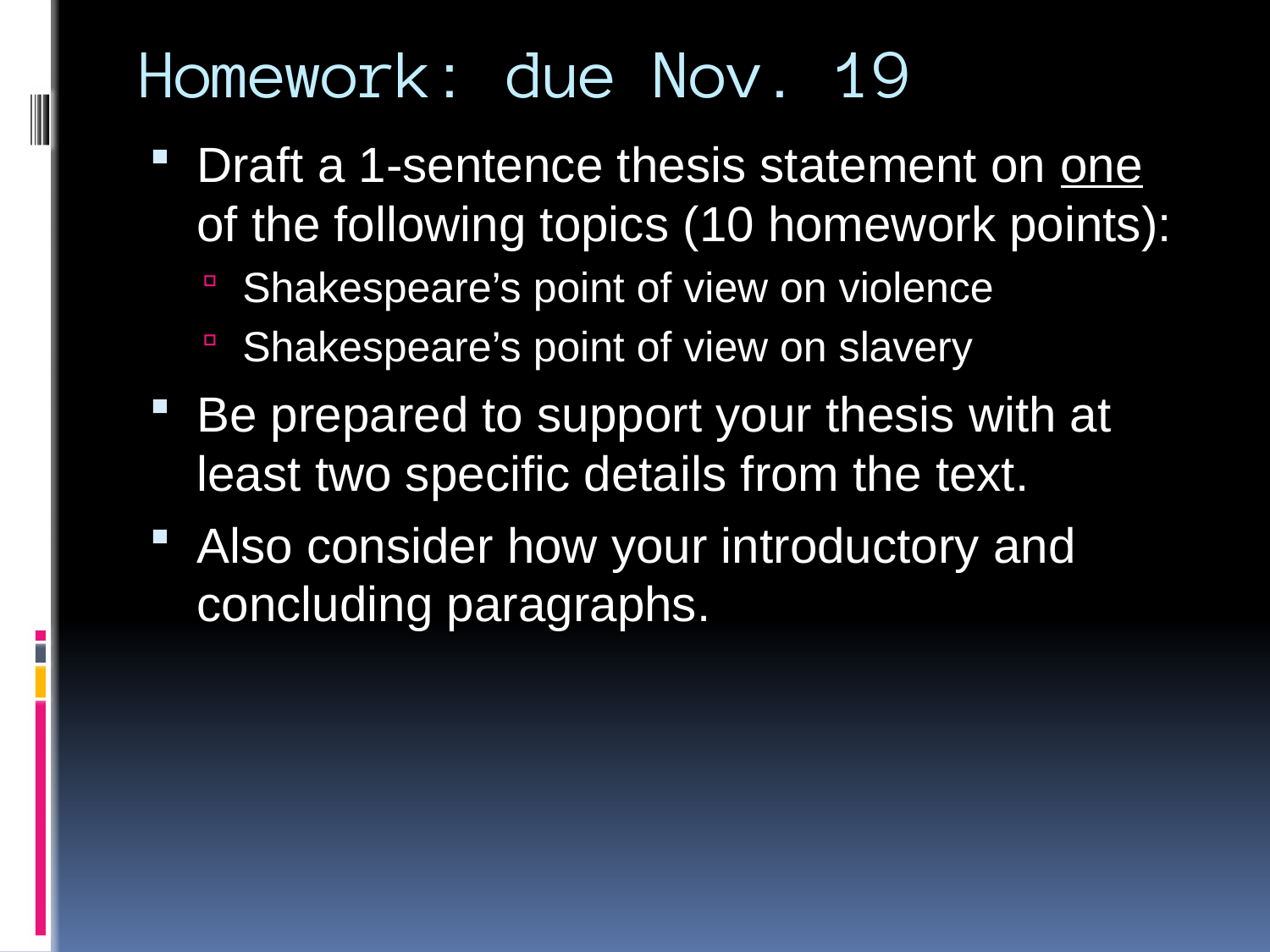

# Homework: due Nov. 19
Draft a 1-sentence thesis statement on one of the following topics (10 homework points):
Shakespeare’s point of view on violence
Shakespeare’s point of view on slavery
Be prepared to support your thesis with at least two specific details from the text.
Also consider how your introductory and concluding paragraphs.